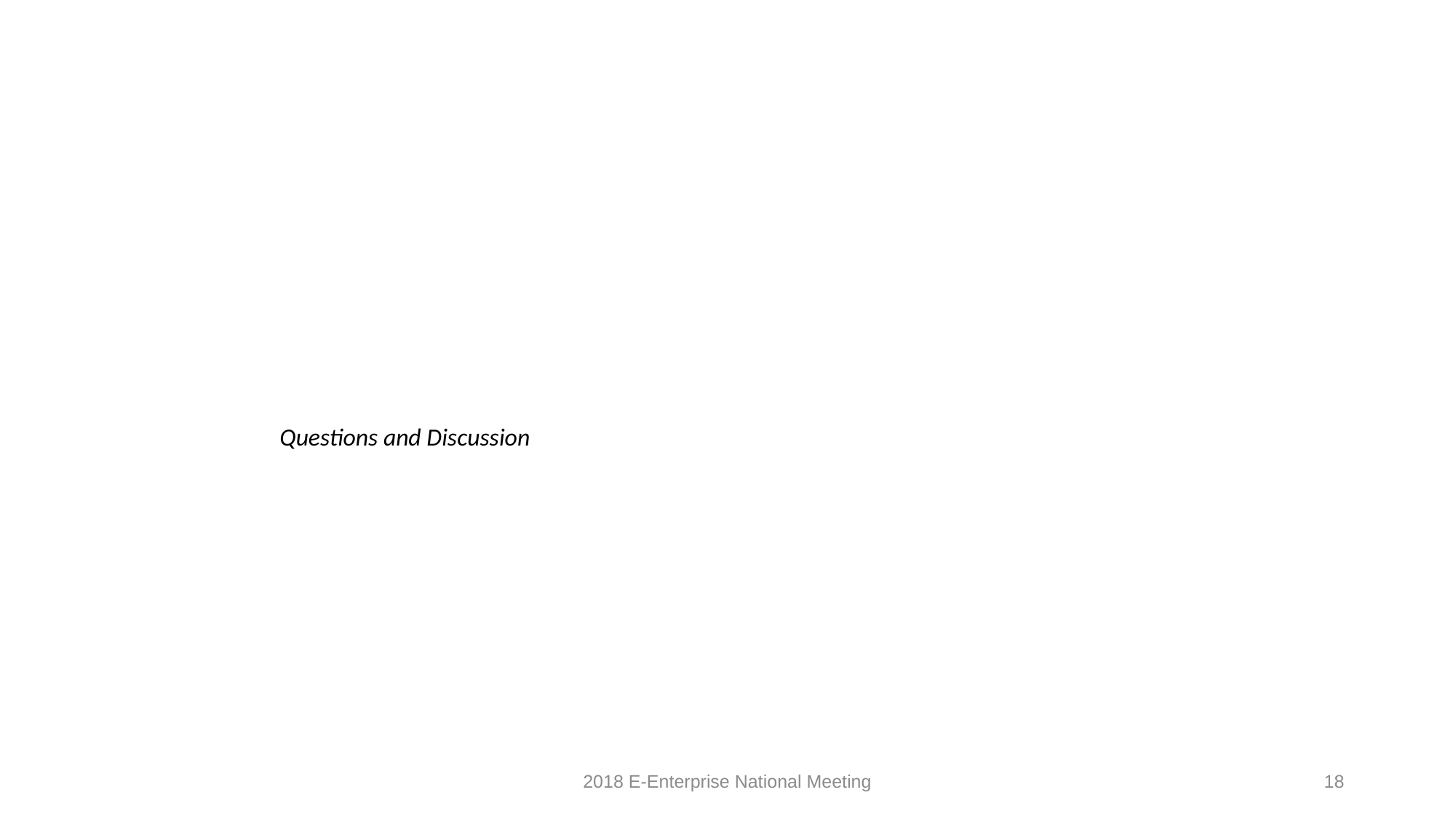

# Questions and Discussion
2018 E-Enterprise National Meeting
18